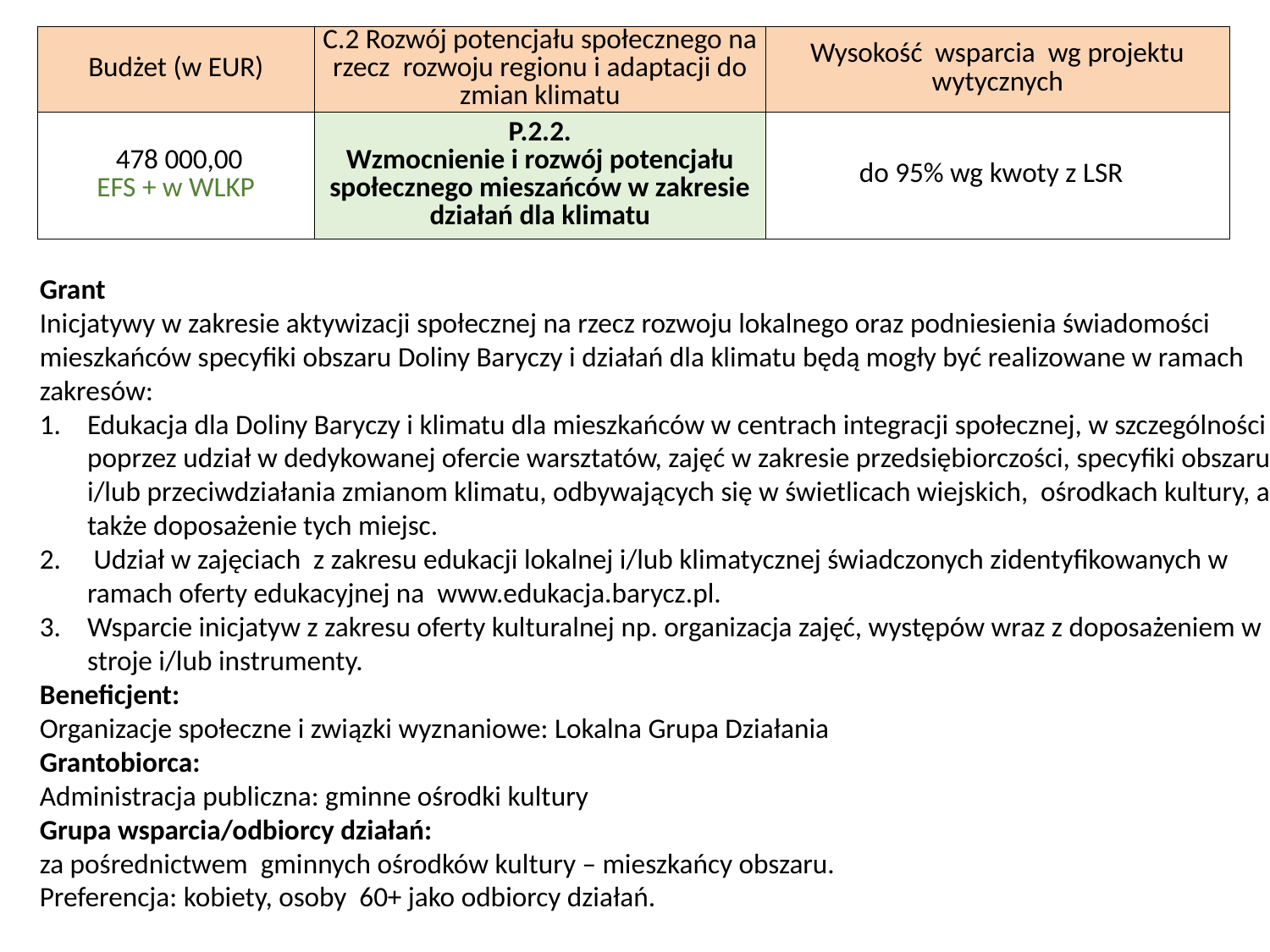

| Budżet (w EUR) | C.2 Rozwój potencjału społecznego na rzecz rozwoju regionu i adaptacji do zmian klimatu | Wysokość wsparcia wg projektu wytycznych |
| --- | --- | --- |
| 478 000,00 EFS + w WLKP | P.2.2. Wzmocnienie i rozwój potencjału społecznego mieszańców w zakresie działań dla klimatu | do 95% wg kwoty z LSR |
Grant
Inicjatywy w zakresie aktywizacji społecznej na rzecz rozwoju lokalnego oraz podniesienia świadomości mieszkańców specyfiki obszaru Doliny Baryczy i działań dla klimatu będą mogły być realizowane w ramach zakresów:
Edukacja dla Doliny Baryczy i klimatu dla mieszkańców w centrach integracji społecznej, w szczególności  poprzez udział w dedykowanej ofercie warsztatów, zajęć w zakresie przedsiębiorczości, specyfiki obszaru i/lub przeciwdziałania zmianom klimatu, odbywających się w świetlicach wiejskich,  ośrodkach kultury, a także doposażenie tych miejsc.
 Udział w zajęciach  z zakresu edukacji lokalnej i/lub klimatycznej świadczonych zidentyfikowanych w ramach oferty edukacyjnej na  www.edukacja.barycz.pl.
Wsparcie inicjatyw z zakresu oferty kulturalnej np. organizacja zajęć, występów wraz z doposażeniem w stroje i/lub instrumenty.
Beneficjent:
Organizacje społeczne i związki wyznaniowe: Lokalna Grupa Działania
Grantobiorca:
Administracja publiczna: gminne ośrodki kultury
Grupa wsparcia/odbiorcy działań:
za pośrednictwem  gminnych ośrodków kultury – mieszkańcy obszaru.
Preferencja: kobiety, osoby  60+ jako odbiorcy działań.